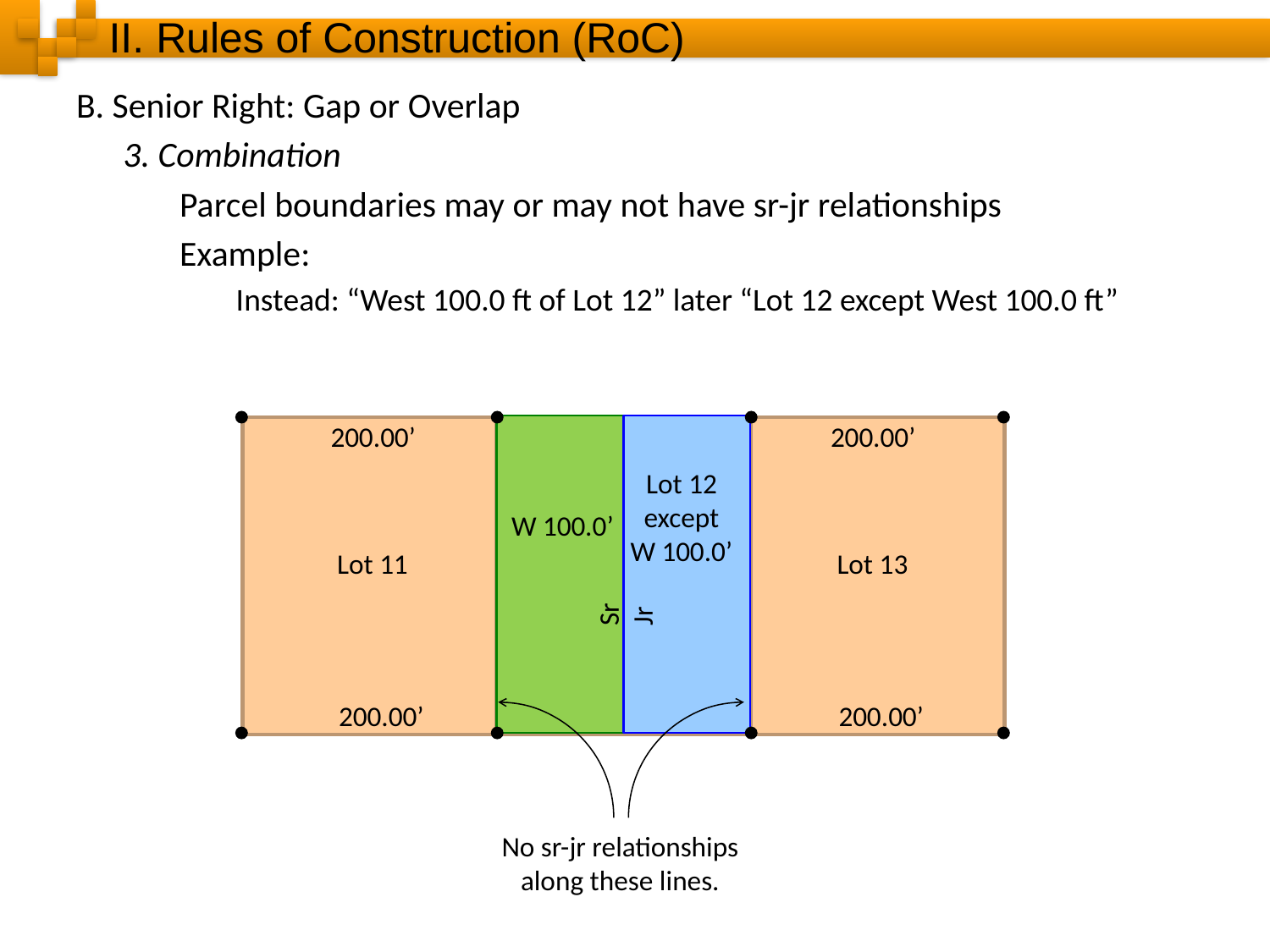

# II. Rules of Construction (RoC)
B. Senior Right: Gap or Overlap
3. Combination
Parcel boundaries may or may not have sr-jr relationships
Example:
Instead: “West 100.0 ft of Lot 12” later “Lot 12 except West 100.0 ft”

200.00’
200.00’
200.00’

Lot 11
Lot 13
200.00’
200.00’
200.00’

Lot 12
except
W 100.0’
W 100.0’
Sr
Jr

No sr-jr relationships
along these lines.